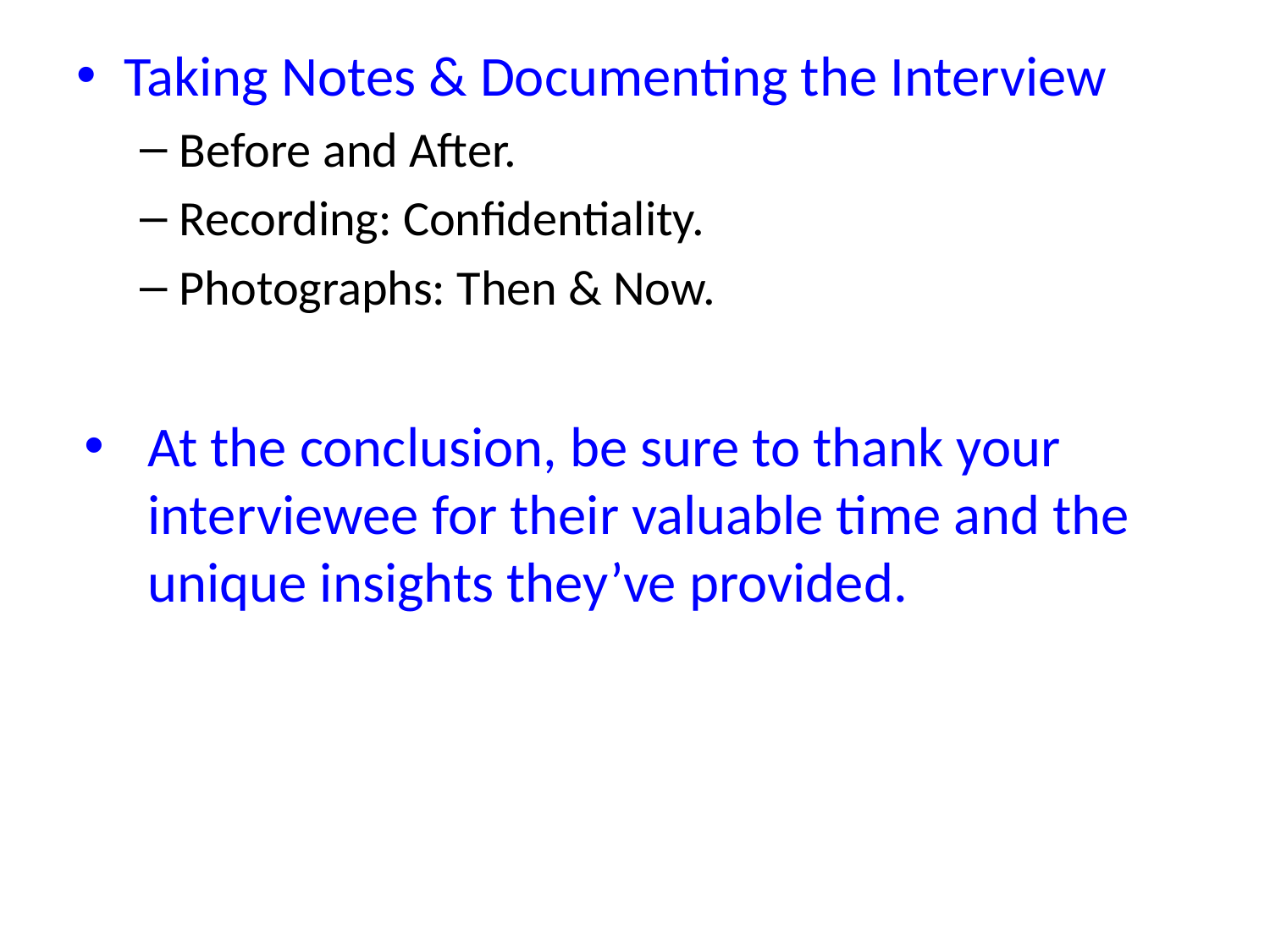

Taking Notes & Documenting the Interview
Before and After.
Recording: Confidentiality.
Photographs: Then & Now.

At the conclusion, be sure to thank your interviewee for their valuable time and the unique insights they’ve provided.